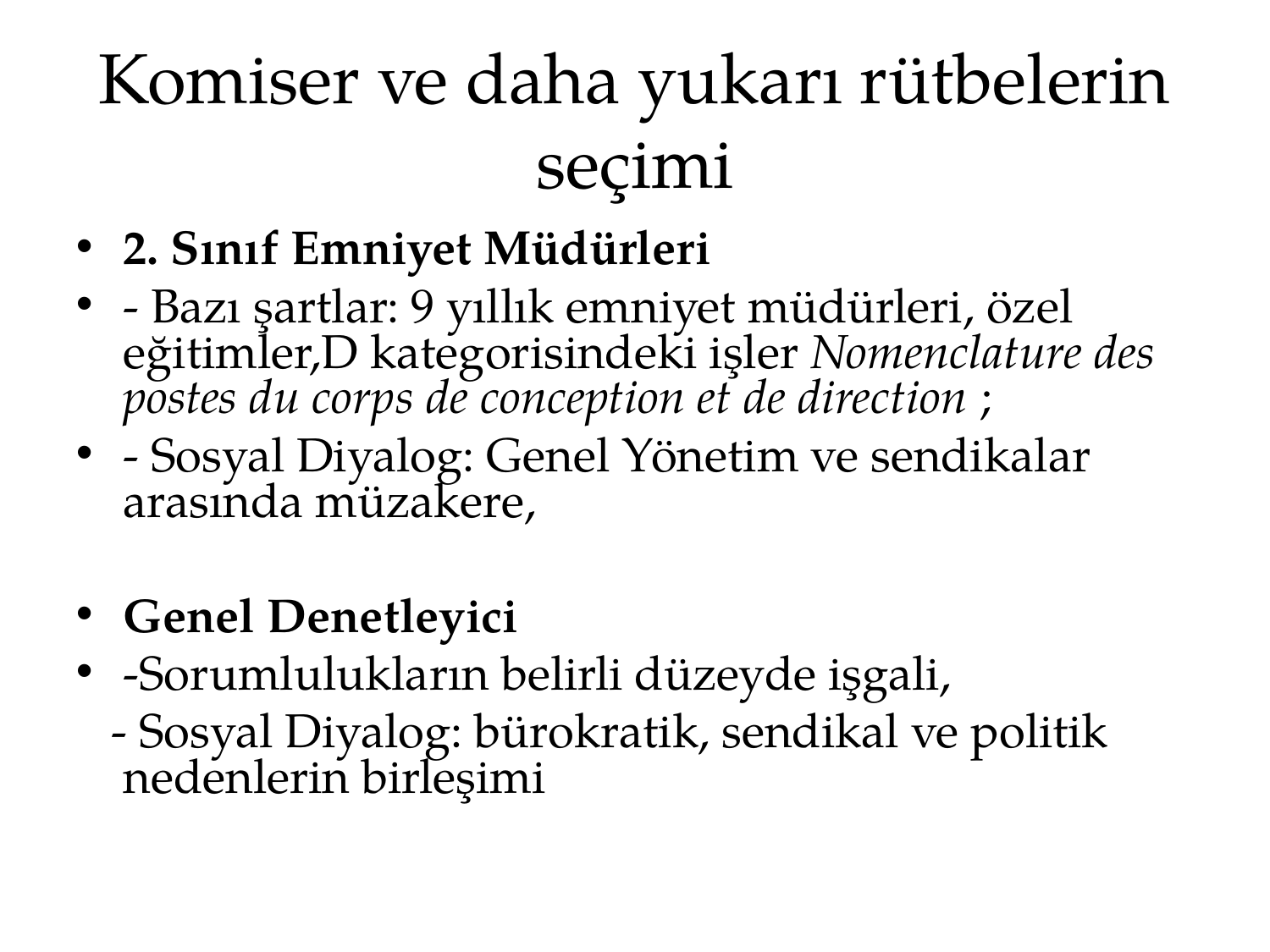

Komiser ve daha yukarı rütbelerin seçimi
2. Sınıf Emniyet Müdürleri
- Bazı şartlar: 9 yıllık emniyet müdürleri, özel eğitimler,D kategorisindeki işler Nomenclature des postes du corps de conception et de direction ;
- Sosyal Diyalog: Genel Yönetim ve sendikalar arasında müzakere,

Genel Denetleyici
-Sorumlulukların belirli düzeyde işgali,
   - Sosyal Diyalog: bürokratik, sendikal ve politik nedenlerin birleşimi